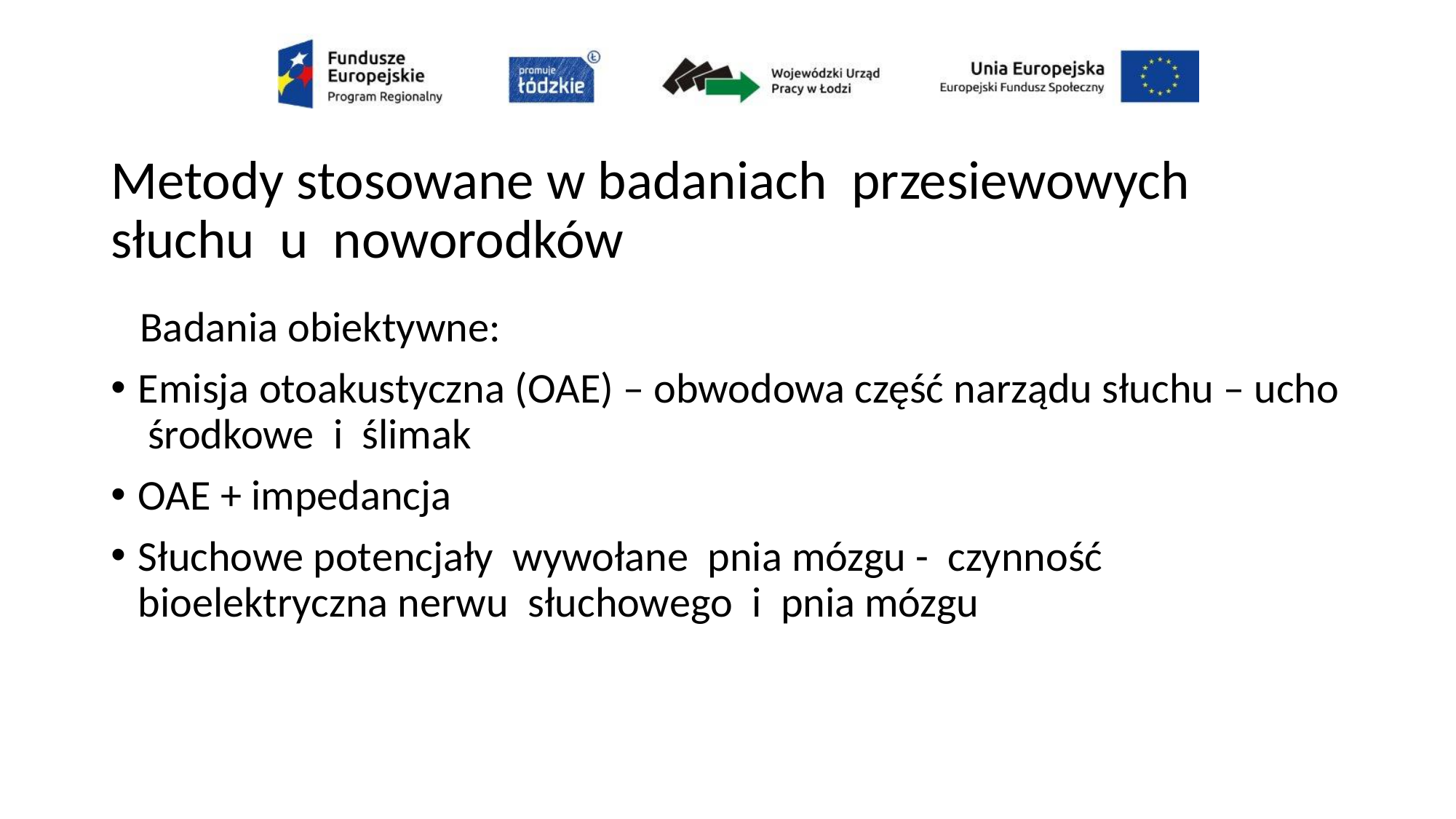

# Metody stosowane w badaniach  przesiewowych  słuchu  u  noworodków
   Badania obiektywne:
Emisja otoakustyczna (OAE) – obwodowa część narządu słuchu – ucho  środkowe  i  ślimak
OAE + impedancja
Słuchowe potencjały  wywołane  pnia mózgu -  czynność bioelektryczna nerwu  słuchowego  i  pnia mózgu